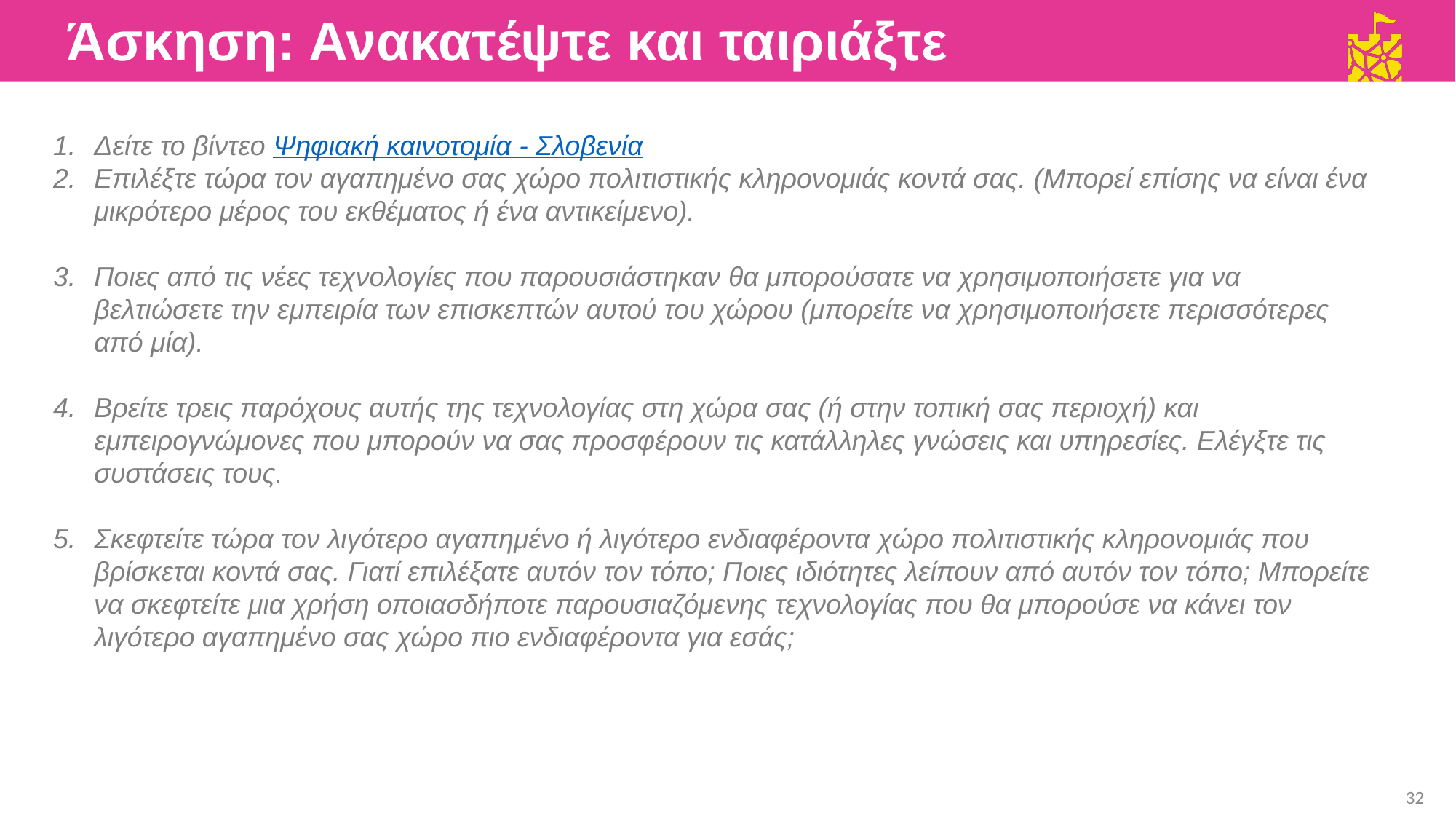

Άσκηση: Ανακατέψτε και ταιριάξτε
Δείτε το βίντεο Ψηφιακή καινοτομία - Σλοβενία
Επιλέξτε τώρα τον αγαπημένο σας χώρο πολιτιστικής κληρονομιάς κοντά σας. (Μπορεί επίσης να είναι ένα μικρότερο μέρος του εκθέματος ή ένα αντικείμενο).

Ποιες από τις νέες τεχνολογίες που παρουσιάστηκαν θα μπορούσατε να χρησιμοποιήσετε για να βελτιώσετε την εμπειρία των επισκεπτών αυτού του χώρου (μπορείτε να χρησιμοποιήσετε περισσότερες από μία).

Βρείτε τρεις παρόχους αυτής της τεχνολογίας στη χώρα σας (ή στην τοπική σας περιοχή) και εμπειρογνώμονες που μπορούν να σας προσφέρουν τις κατάλληλες γνώσεις και υπηρεσίες. Ελέγξτε τις συστάσεις τους.

Σκεφτείτε τώρα τον λιγότερο αγαπημένο ή λιγότερο ενδιαφέροντα χώρο πολιτιστικής κληρονομιάς που βρίσκεται κοντά σας. Γιατί επιλέξατε αυτόν τον τόπο; Ποιες ιδιότητες λείπουν από αυτόν τον τόπο; Μπορείτε να σκεφτείτε μια χρήση οποιασδήποτε παρουσιαζόμενης τεχνολογίας που θα μπορούσε να κάνει τον λιγότερο αγαπημένο σας χώρο πιο ενδιαφέροντα για εσάς;
32